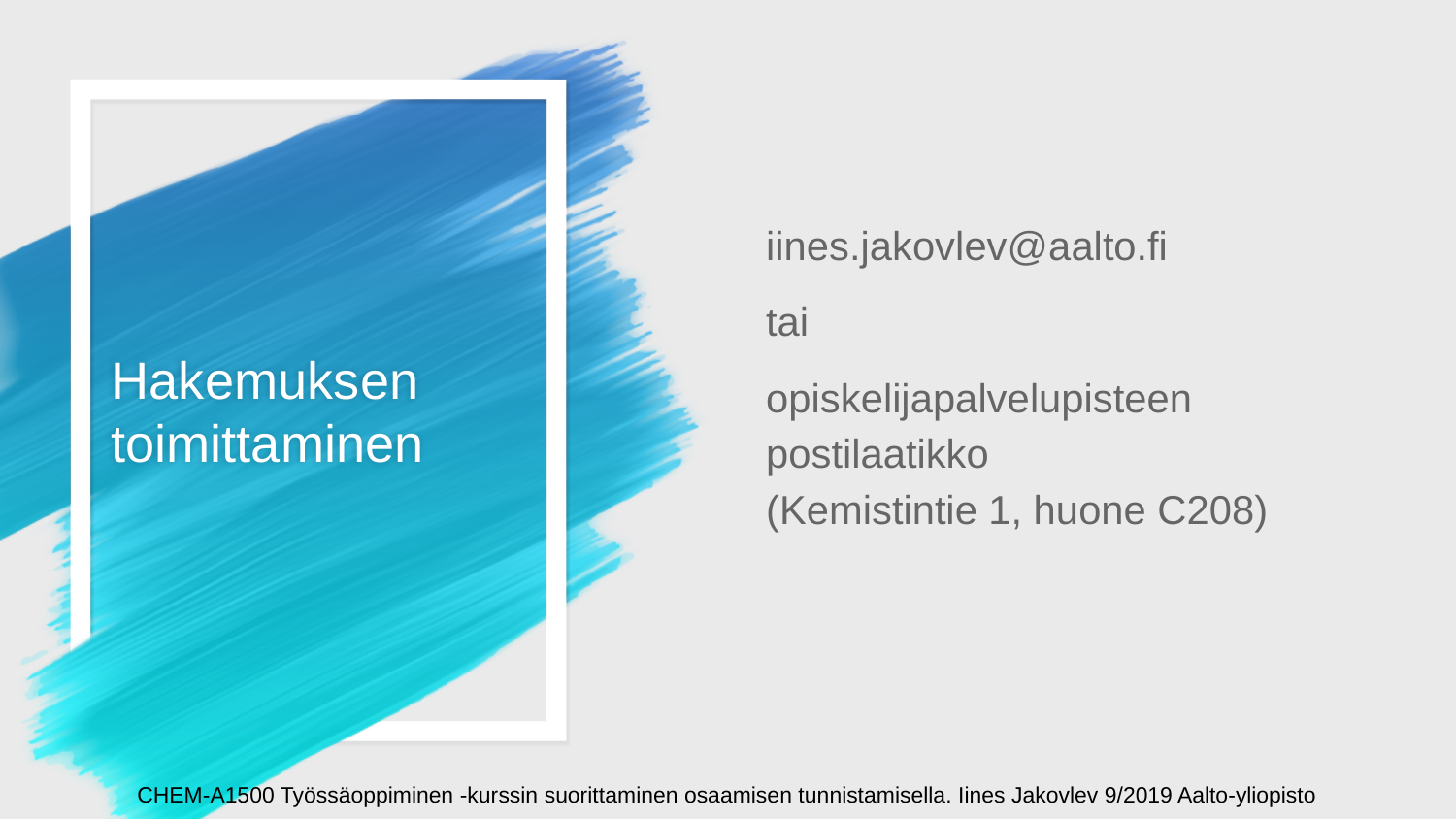

iines.jakovlev@aalto.fi
tai
opiskelijapalvelupisteen postilaatikko
(Kemistintie 1, huone C208)

# Hakemuksen toimittaminen
CHEM-A1500 Työssäoppiminen -kurssin suorittaminen osaamisen tunnistamisella. Iines Jakovlev 9/2019 Aalto-yliopisto